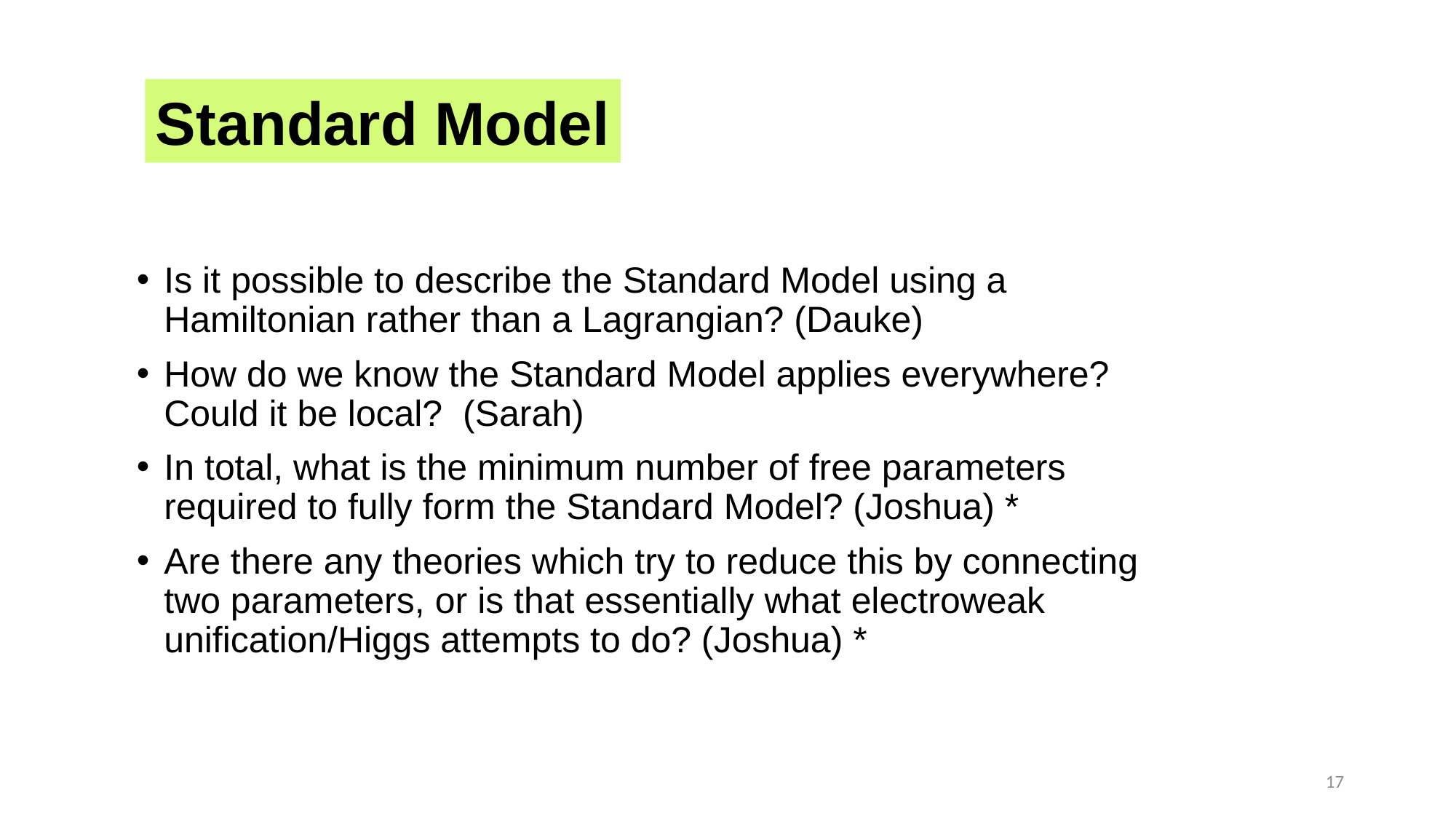

Standard Model
Is it possible to describe the Standard Model using a Hamiltonian rather than a Lagrangian? (Dauke)
How do we know the Standard Model applies everywhere? Could it be local?  (Sarah)
In total, what is the minimum number of free parameters required to fully form the Standard Model? (Joshua) *
Are there any theories which try to reduce this by connecting two parameters, or is that essentially what electroweak unification/Higgs attempts to do? (Joshua) *
17